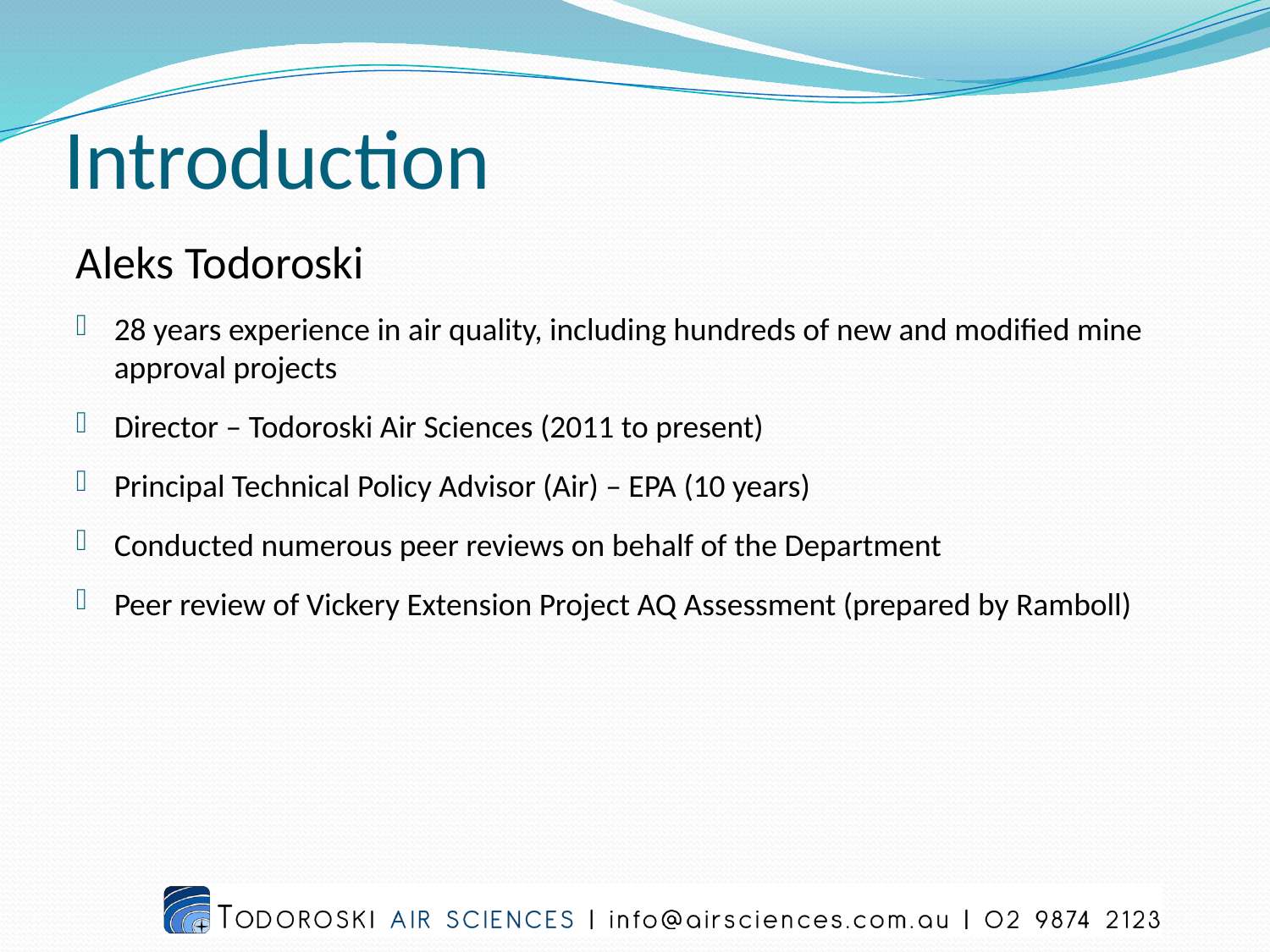

# Introduction
Aleks Todoroski
28 years experience in air quality, including hundreds of new and modified mine approval projects
Director – Todoroski Air Sciences (2011 to present)
Principal Technical Policy Advisor (Air) – EPA (10 years)
Conducted numerous peer reviews on behalf of the Department
Peer review of Vickery Extension Project AQ Assessment (prepared by Ramboll)